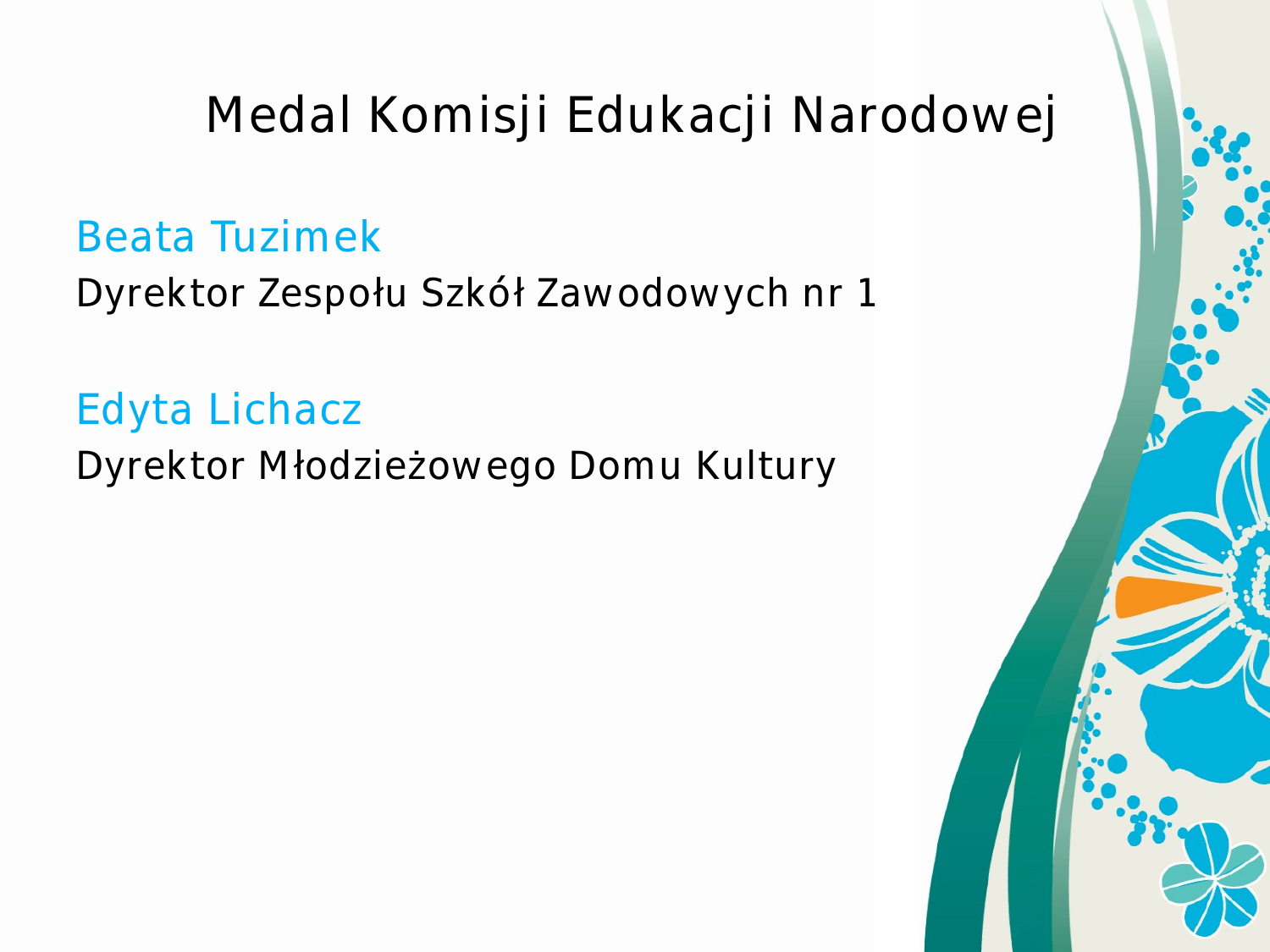

Medal Komisji Edukacji Narodowej

Beata Tuzimek
Dyrektor Zespołu Szkół Zawodowych nr 1

Edyta Lichacz
Dyrektor Młodzieżowego Domu Kultury